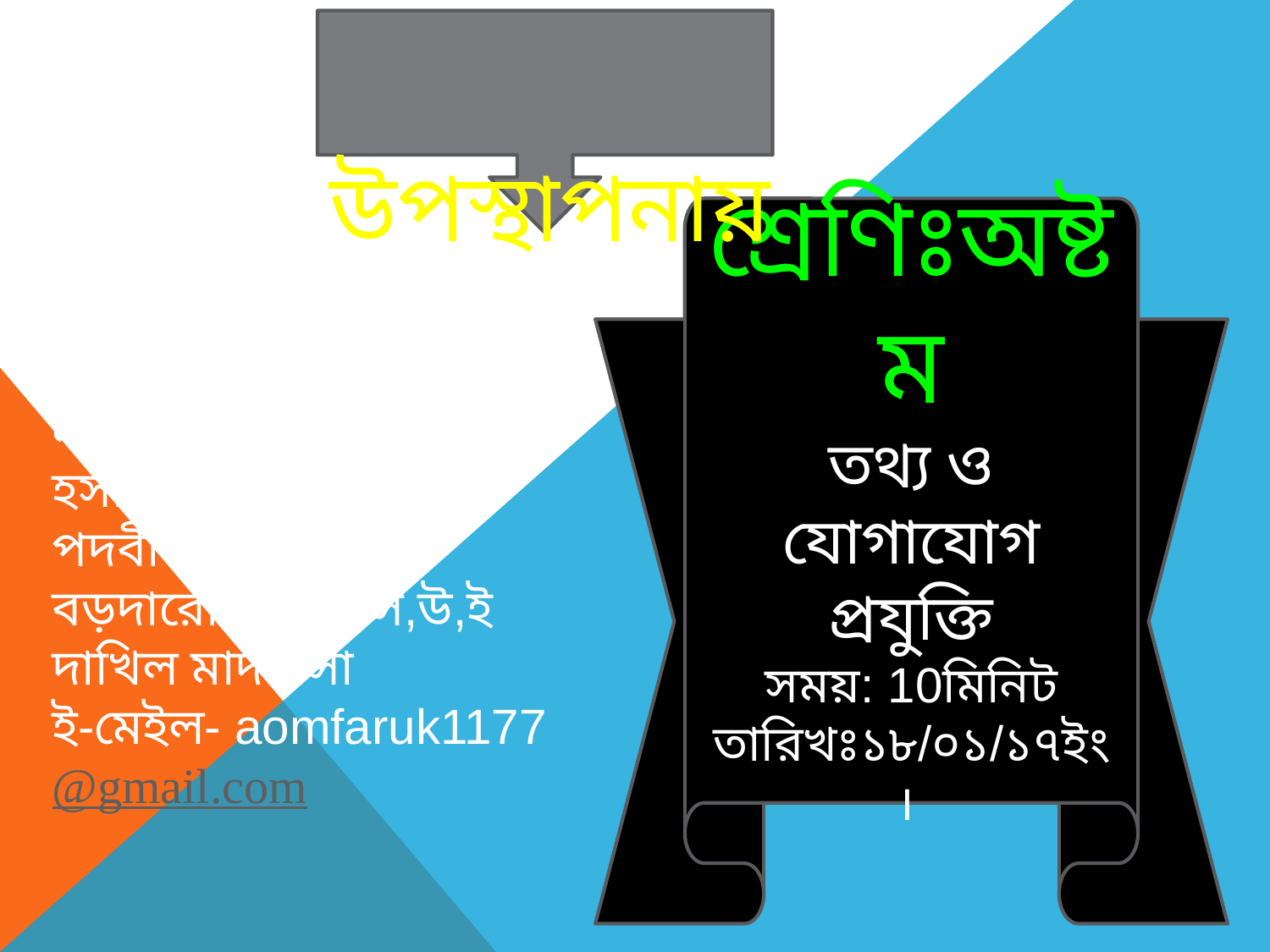

উপস্থাপনায়
শ্রেণিঃঅষ্টম
তথ্য ও যোগাযোগ প্রযুক্তি
সময়: 10মিনিট
তারিখঃ১৮/০১/১৭ইং ।

নাম- আ,ও,ম ফারুক হসাইন
পদবী- সুপার
বড়দারোগা হাট সি,উ,ই দাখিল মাদরাসা
ই-মেইল- aomfaruk1177@gmail.com